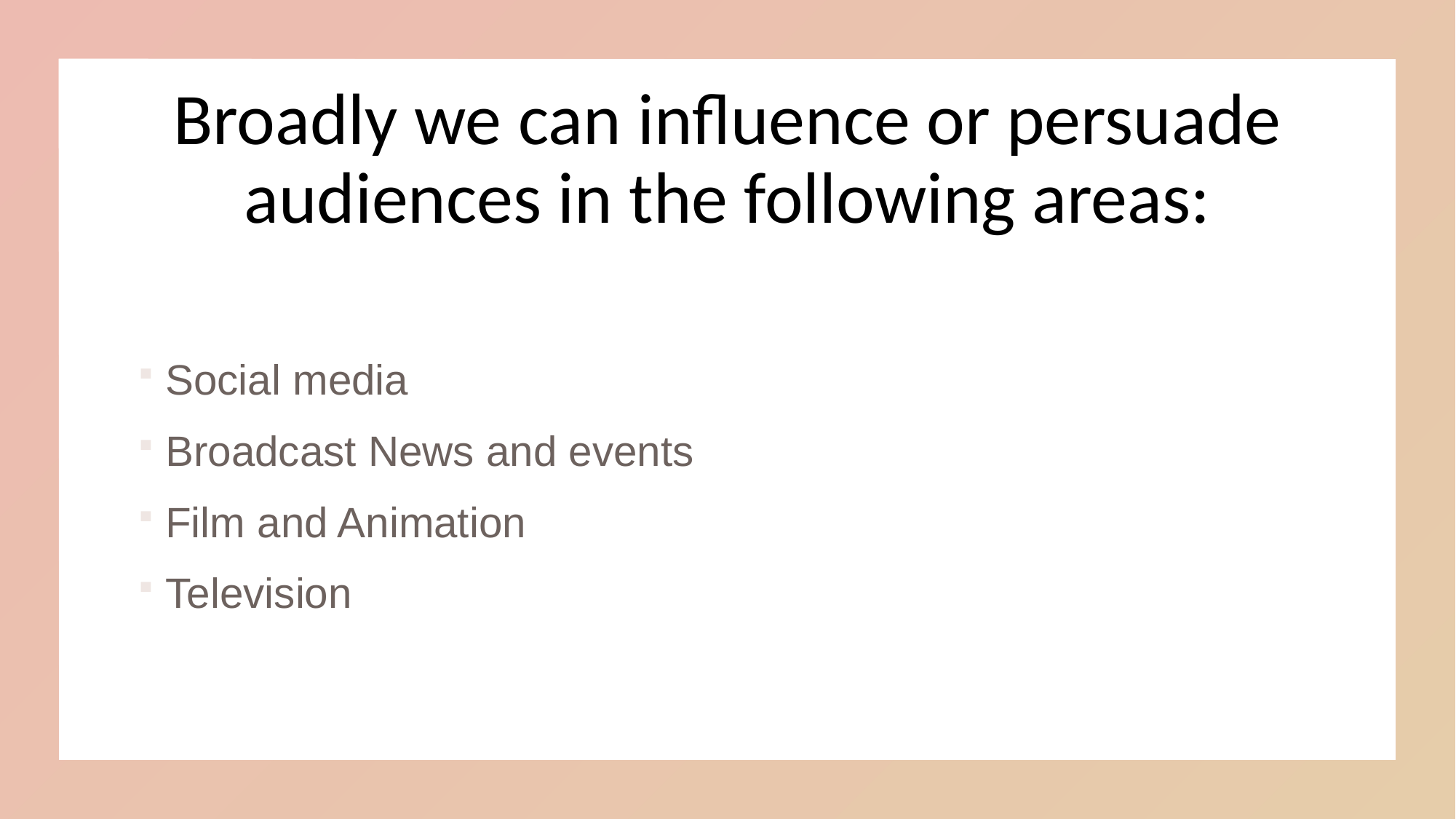

# Broadly we can influence or persuade audiences in the following areas:

Social media
Broadcast News and events
Film and Animation
Television